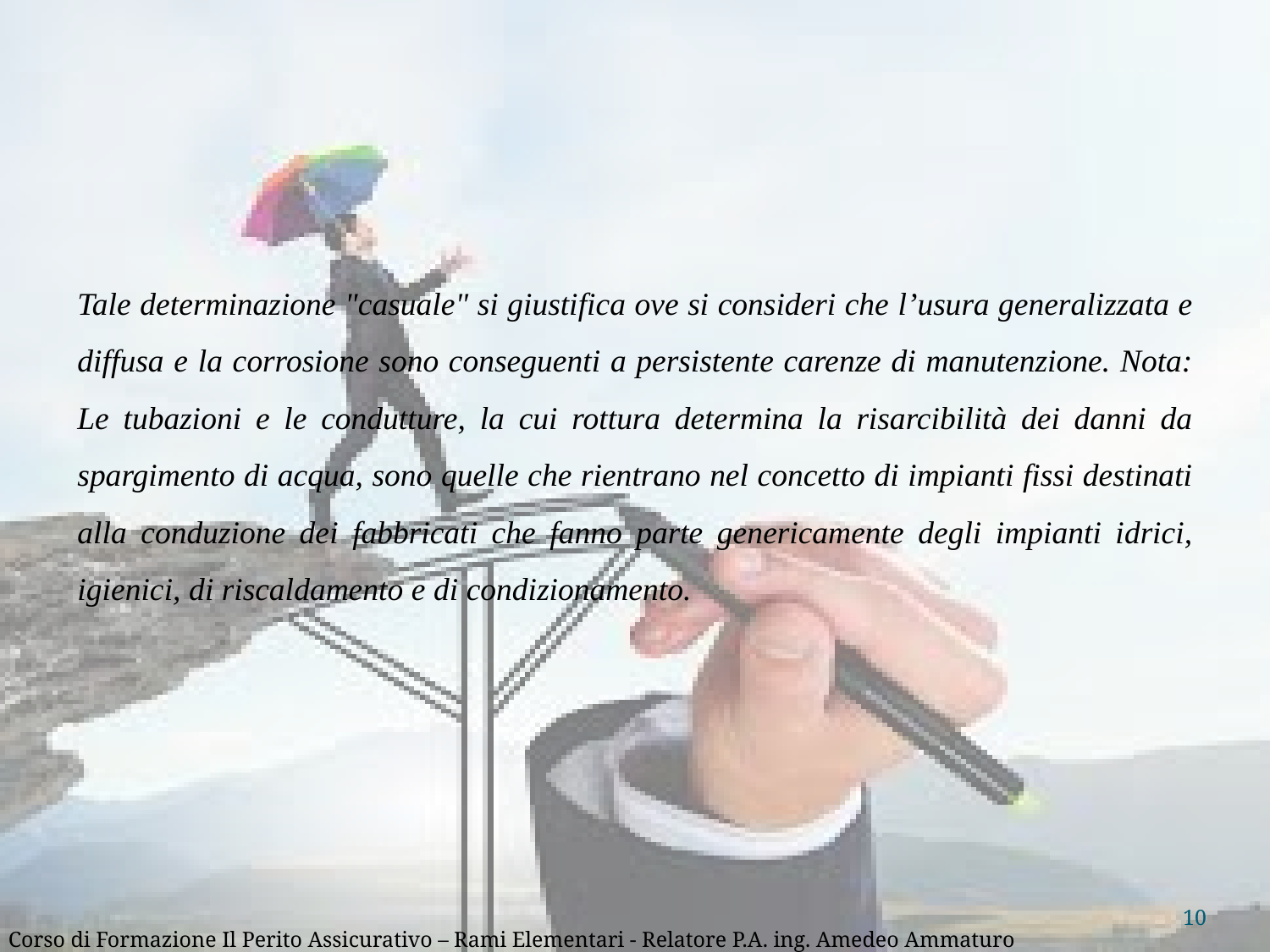

Tale determinazione "casuale" si giustifica ove si consideri che l’usura generalizzata e diffusa e la corrosione sono conseguenti a persistente carenze di manutenzione. Nota: Le tubazioni e le condutture, la cui rottura determina la risarcibilità dei danni da spargimento di acqua, sono quelle che rientrano nel concetto di impianti fissi destinati alla conduzione dei fabbricati che fanno parte genericamente degli impianti idrici, igienici, di riscaldamento e di condizionamento.
10
Corso di Formazione Il Perito Assicurativo – Rami Elementari - Relatore P.A. ing. Amedeo Ammaturo